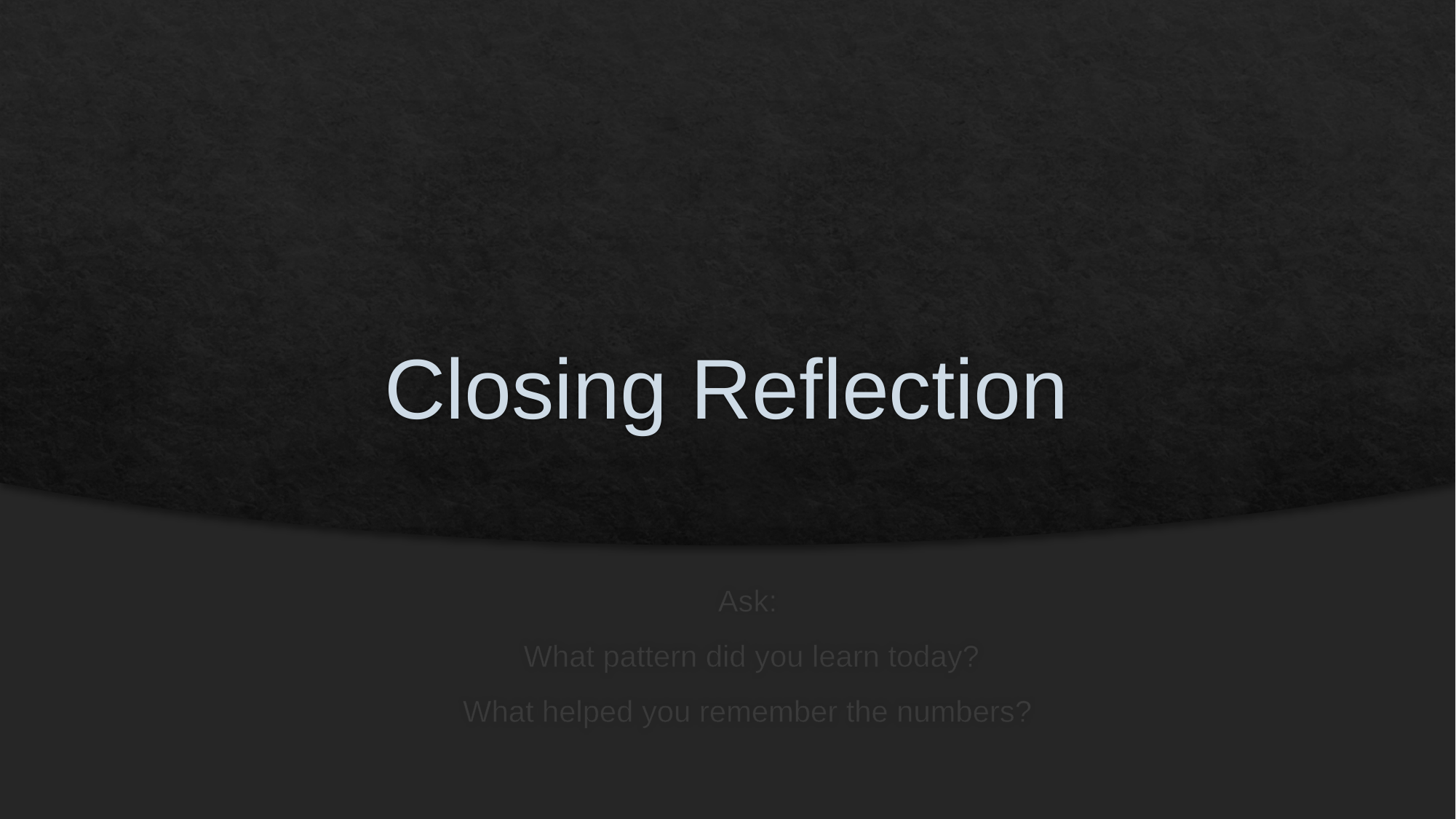

# Closing Reflection
Ask:
What pattern did you learn today?
What helped you remember the numbers?